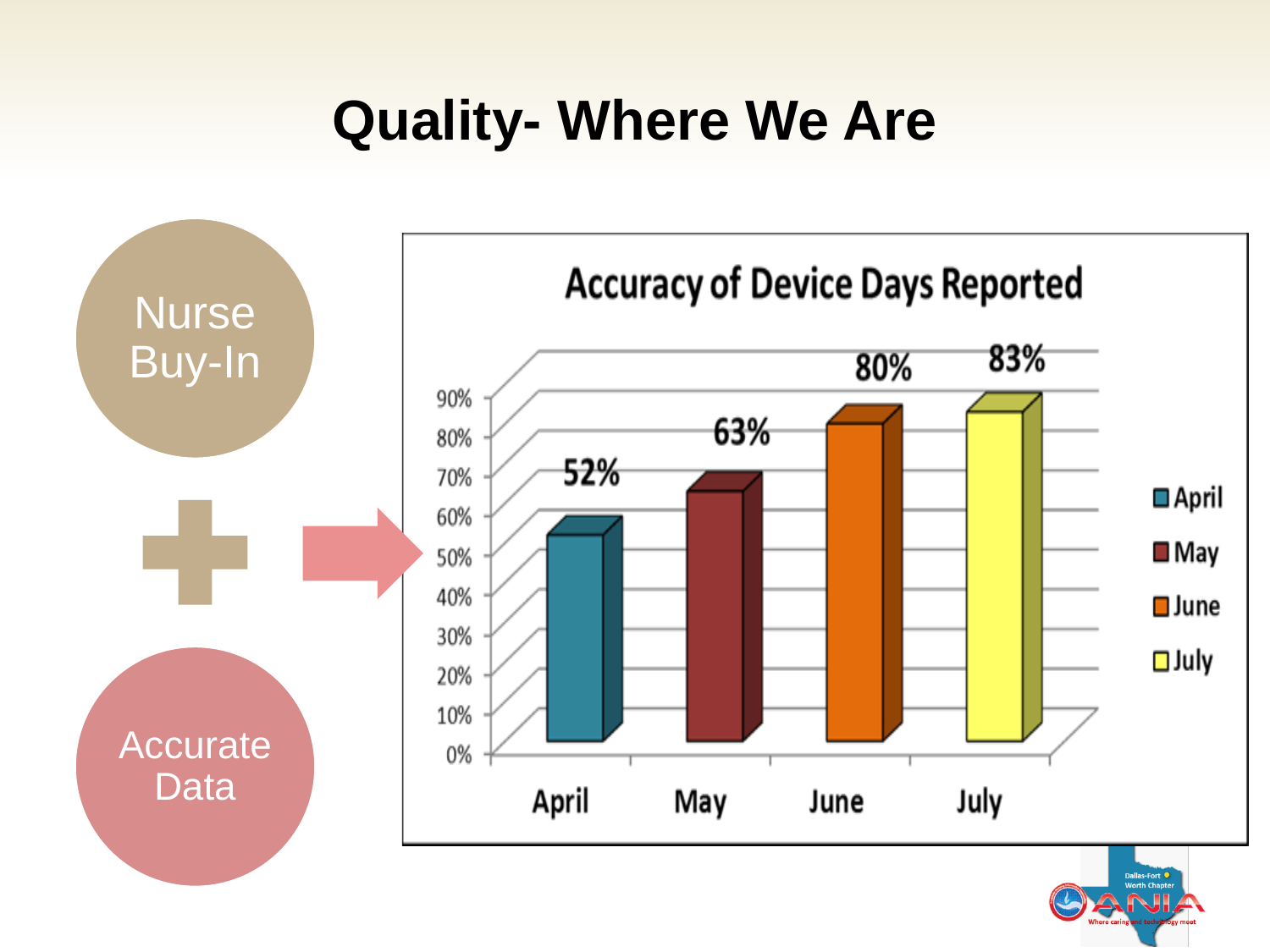

# Quality- Where We Are
Nurse Buy-In

Accurate Data